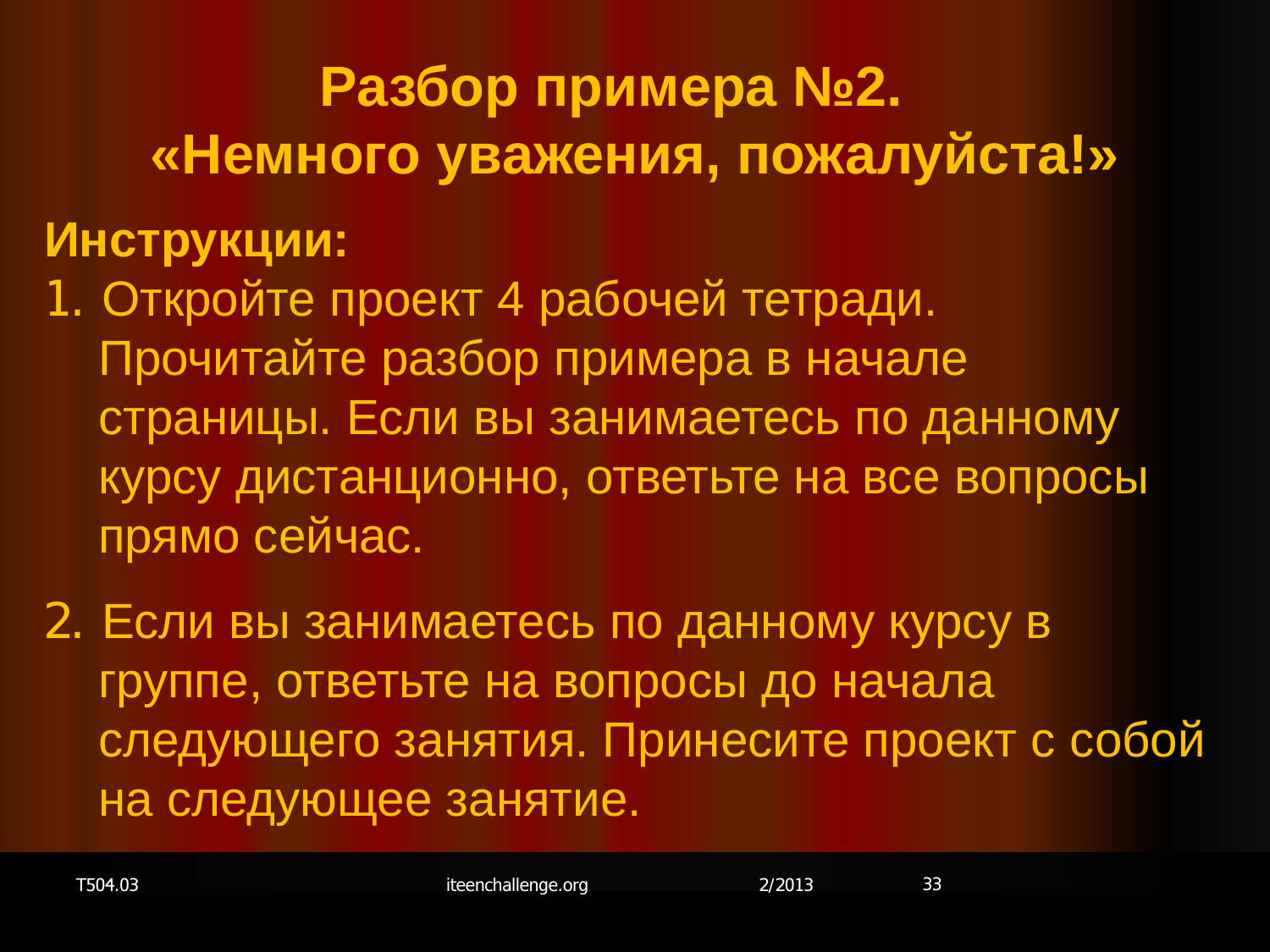

Разбор примера №2.
«Немного уважения, пожалуйста!»
Инструкции:
1. Откройте проект 4 рабочей тетради. Прочитайте разбор примера в начале страницы. Если вы занимаетесь по данному курсу дистанционно, ответьте на все вопросы прямо сейчас.
2. Если вы занимаетесь по данному курсу в группе, ответьте на вопросы до начала следующего занятия. Принесите проект с собой на следующее занятие.

33
T504.03
iteenchallenge.org                               2/2013